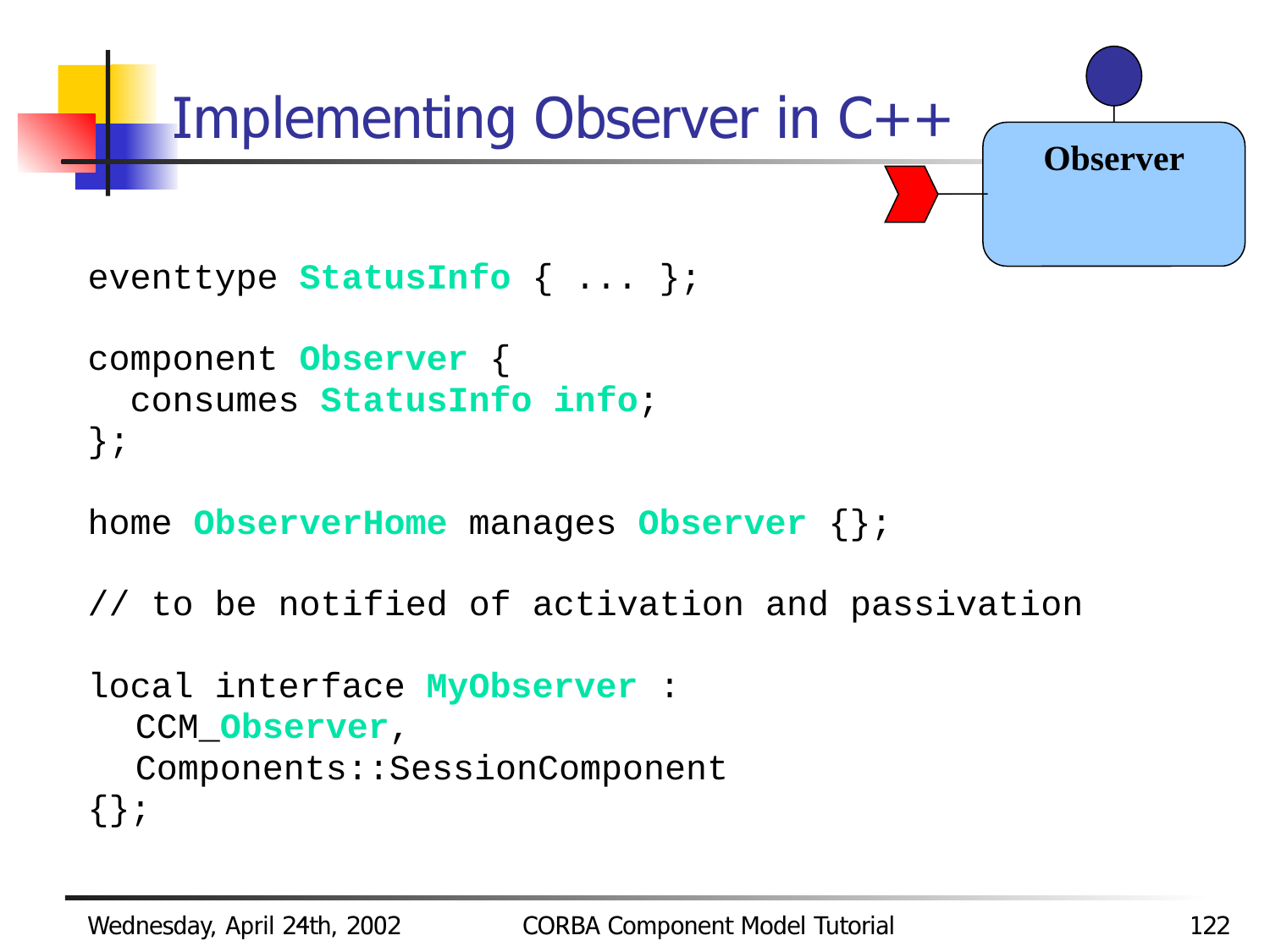

# Implementing Observer in C++

Observer

eventtype StatusInfo { ... };

component Observer {
  consumes StatusInfo info;
};

home ObserverHome manages Observer {};

// to be notified of activation and passivation

local interface MyObserver :
	CCM_Observer,
	Components::SessionComponent
{};
Wednesday, April 24th, 2002
CORBA Component Model Tutorial
122